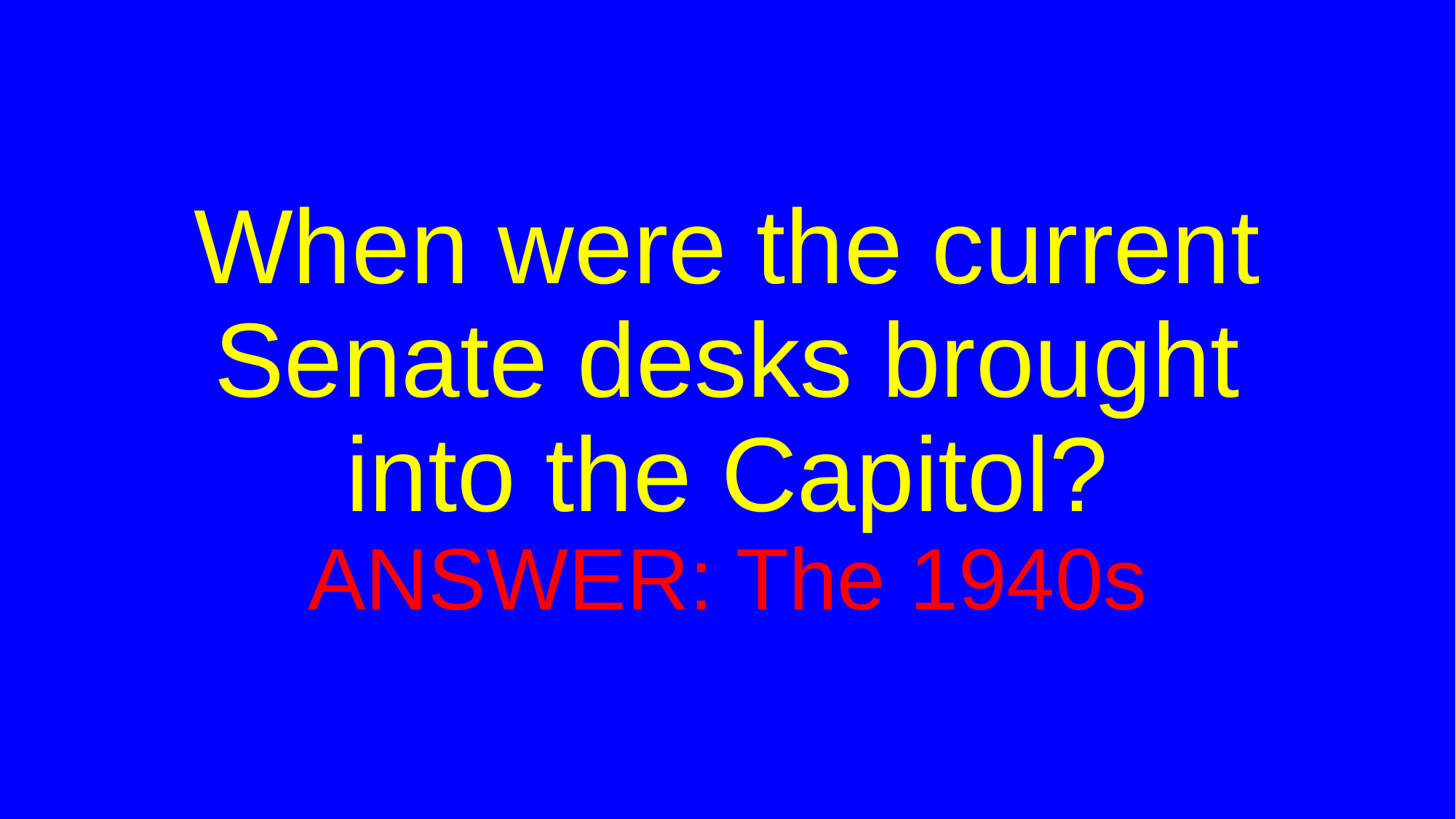

# When were the current Senate desks brought into the Capitol? ANSWER: The 1940s